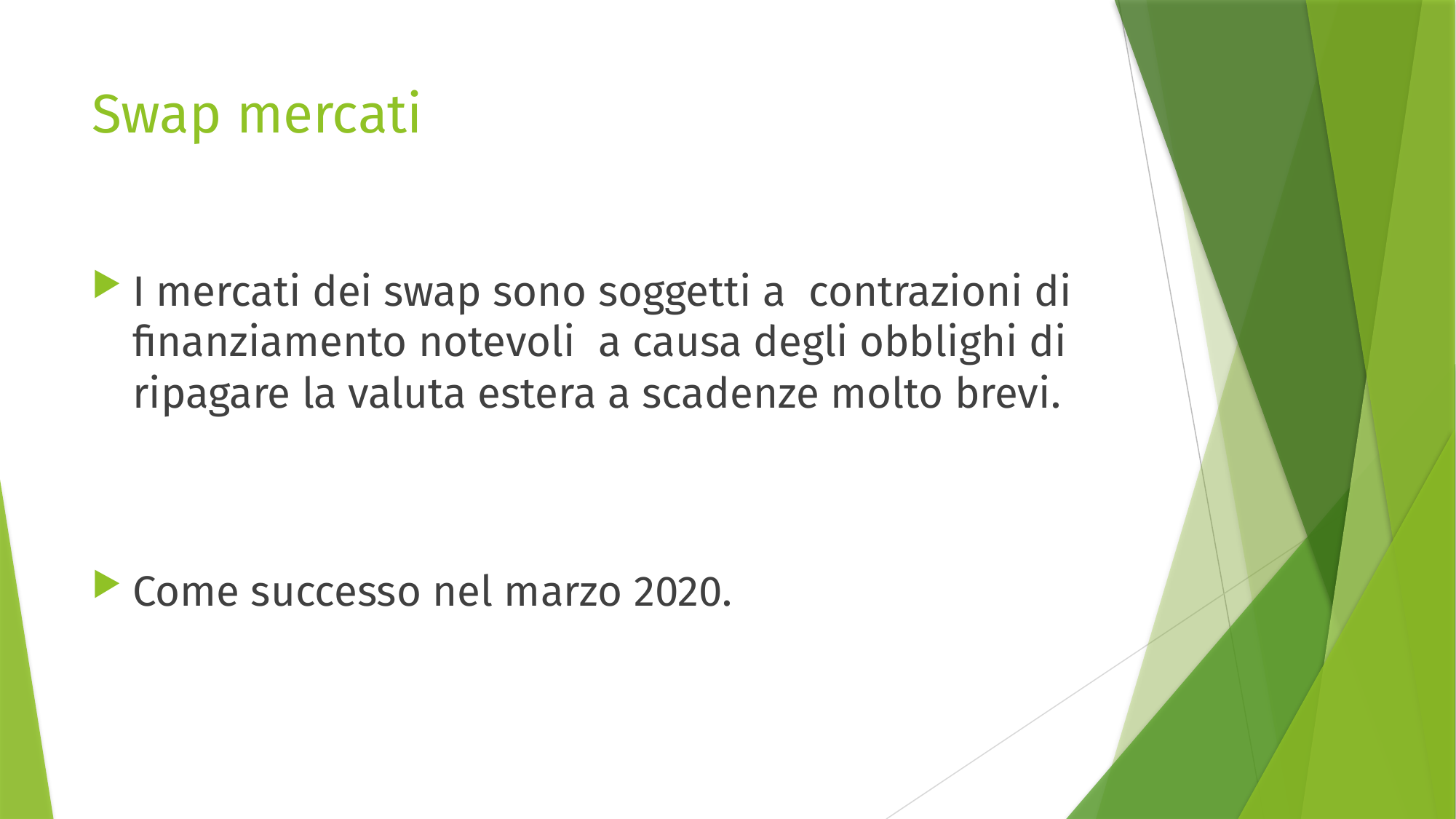

# Swap mercati
I mercati dei swap sono soggetti a  contrazioni di finanziamento notevoli  a causa degli obblighi di ripagare la valuta estera a scadenze molto brevi.

Come successo nel marzo 2020.